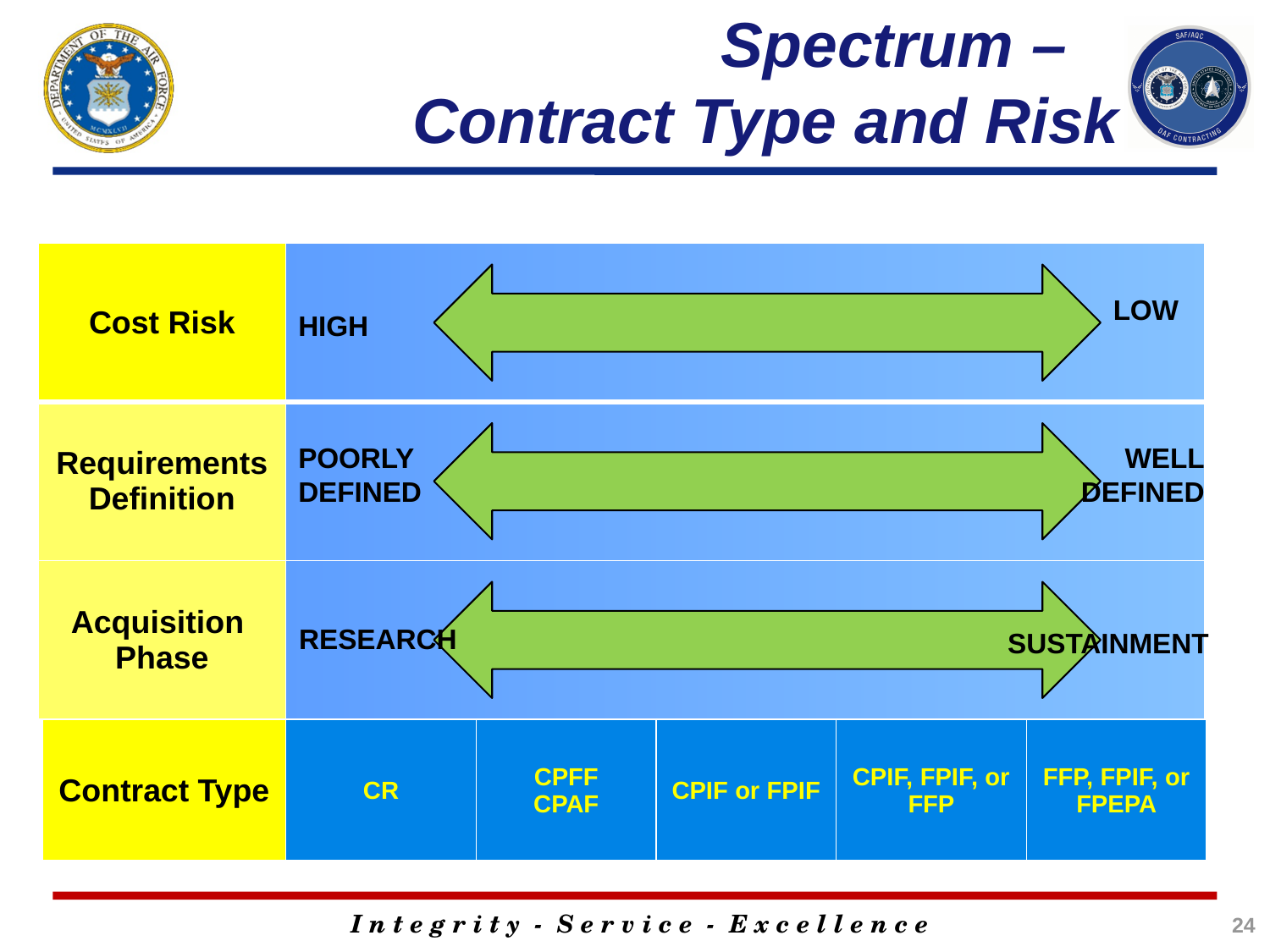

# Spectrum – Contract Type and Risk
| Cost Risk |  |
| --- | --- |
| Requirements Definition |  |
| Acquisition Phase |  |

LOW
HIGH

POORLY
DEFINED
WELL
DEFINED

RESEARCH
SUSTAINMENT
| Contract Type | CR | CPFF CPAF | CPIF or FPIF | CPIF, FPIF, or FFP | FFP, FPIF, or FPEPA |
| --- | --- | --- | --- | --- | --- |
24